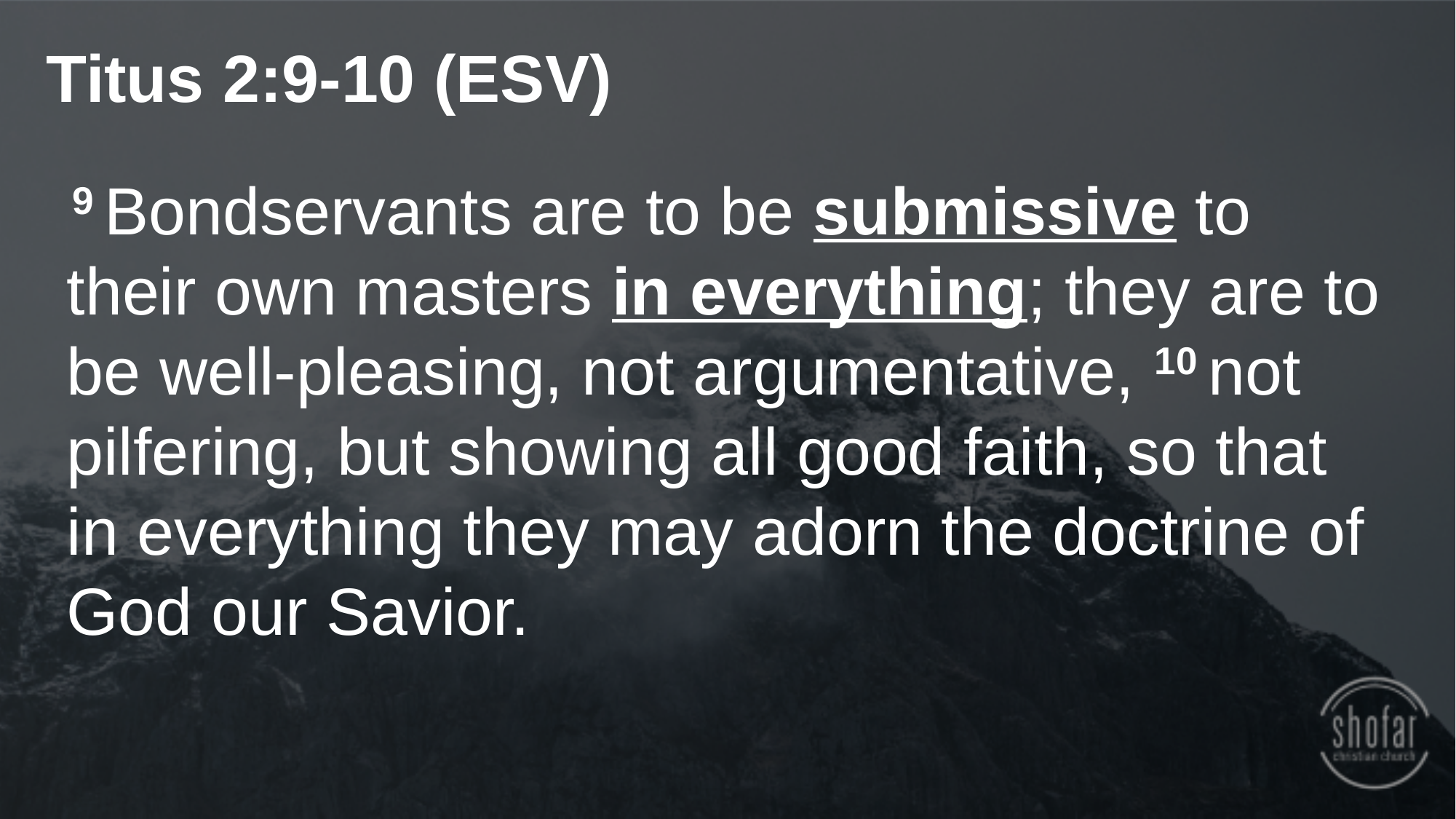

Titus 2:9-10 (ESV)
 9 Bondservants are to be submissive to their own masters in everything; they are to be well-pleasing, not argumentative, 10 not pilfering, but showing all good faith, so that in everything they may adorn the doctrine of God our Savior.